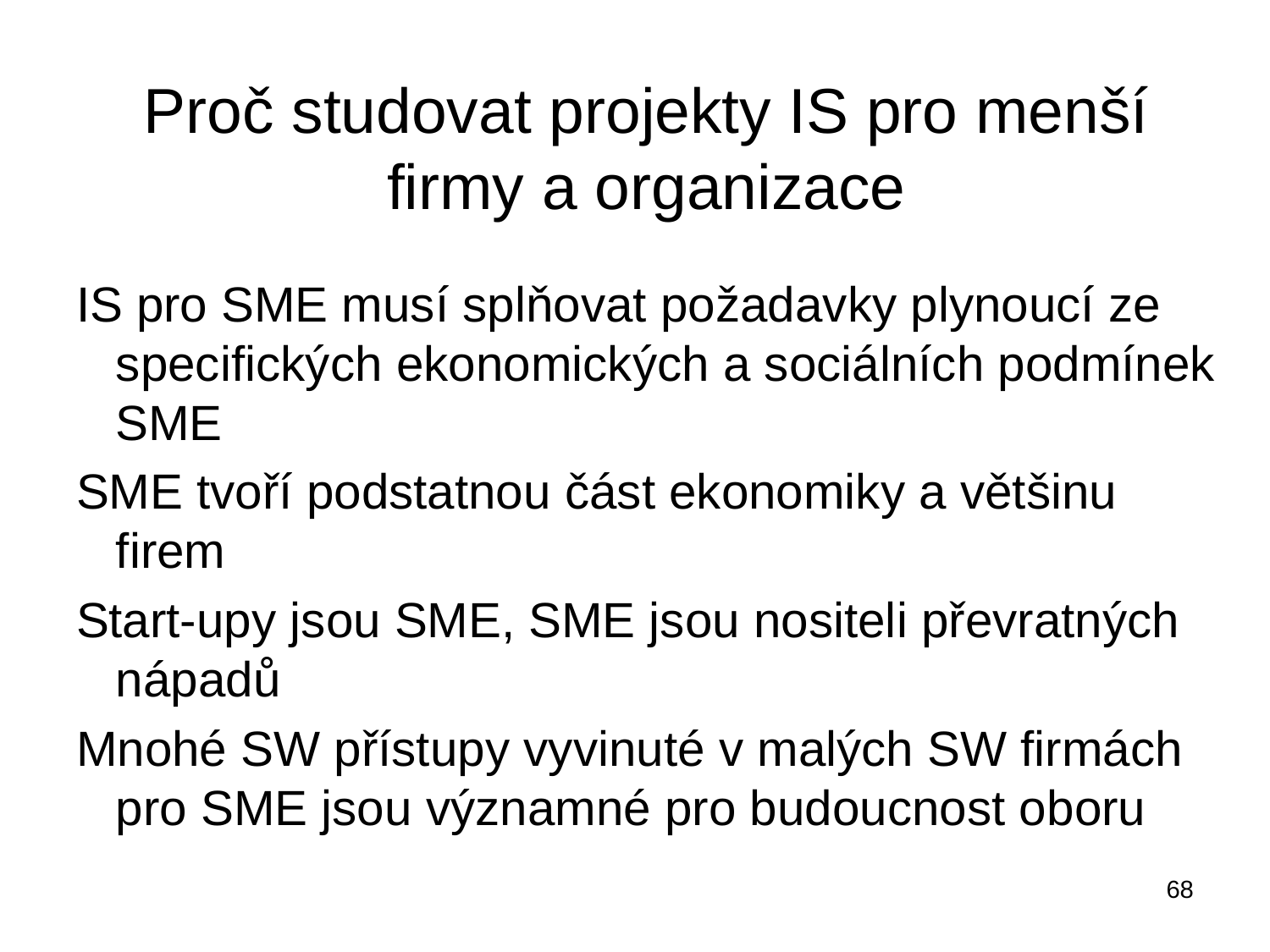

# Proč studovat projekty IS pro menší firmy a organizace
IS pro SME musí splňovat požadavky plynoucí ze specifických ekonomických a sociálních podmínek SME
SME tvoří podstatnou část ekonomiky a většinu firem
Start-upy jsou SME, SME jsou nositeli převratných nápadů
Mnohé SW přístupy vyvinuté v malých SW firmách pro SME jsou významné pro budoucnost oboru
68